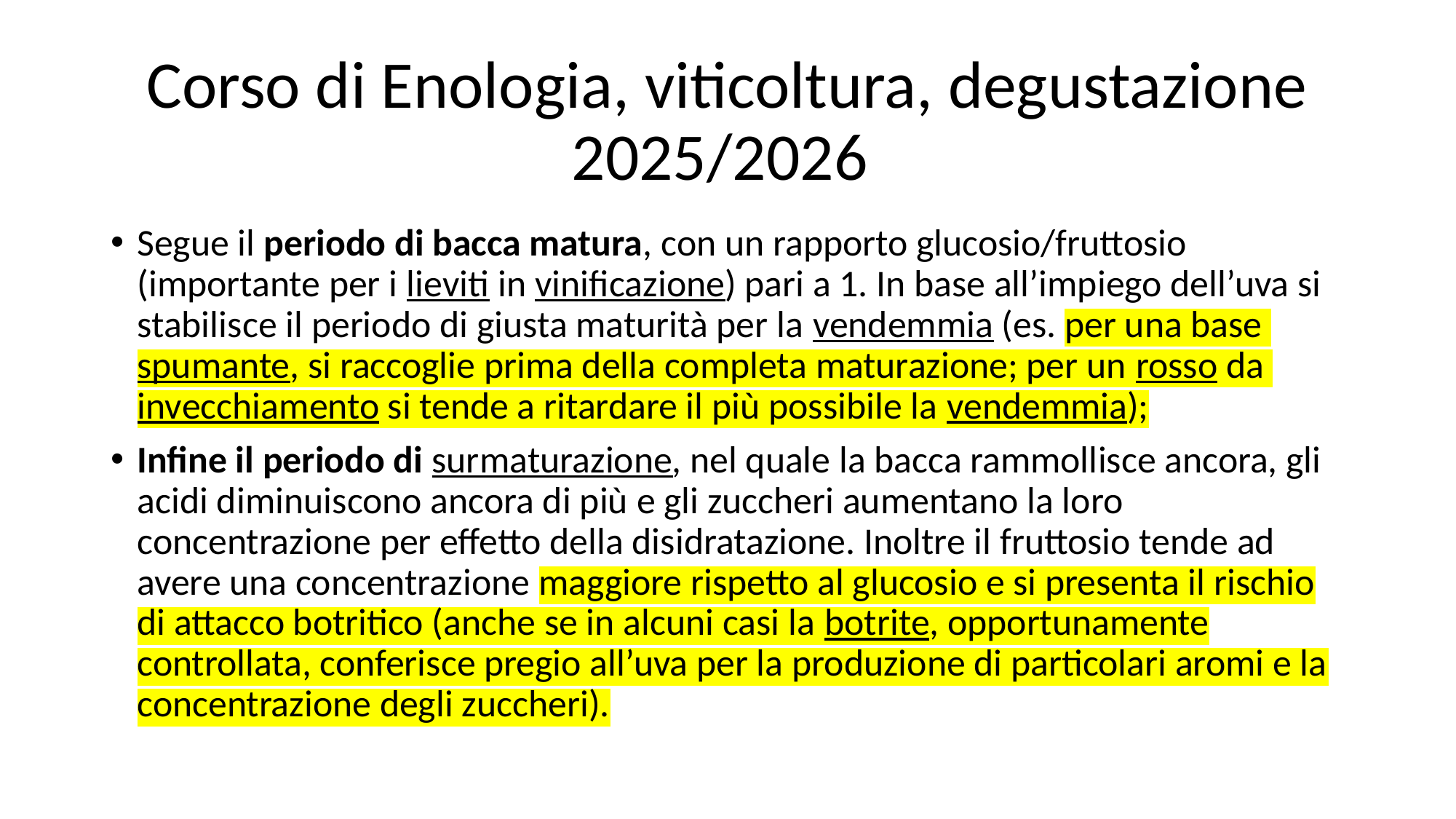

# Corso di Enologia, viticoltura, degustazione 2025/2026
Segue il periodo di bacca matura, con un rapporto glucosio/fruttosio (importante per i lieviti in vinificazione) pari a 1. In base all’impiego dell’uva si stabilisce il periodo di giusta maturità per la vendemmia (es. per una base spumante, si raccoglie prima della completa maturazione; per un rosso da invecchiamento si tende a ritardare il più possibile la vendemmia);
Infine il periodo di surmaturazione, nel quale la bacca rammollisce ancora, gli acidi diminuiscono ancora di più e gli zuccheri aumentano la loro concentrazione per effetto della disidratazione. Inoltre il fruttosio tende ad avere una concentrazione maggiore rispetto al glucosio e si presenta il rischio di attacco botritico (anche se in alcuni casi la botrite, opportunamente controllata, conferisce pregio all’uva per la produzione di particolari aromi e la concentrazione degli zuccheri).